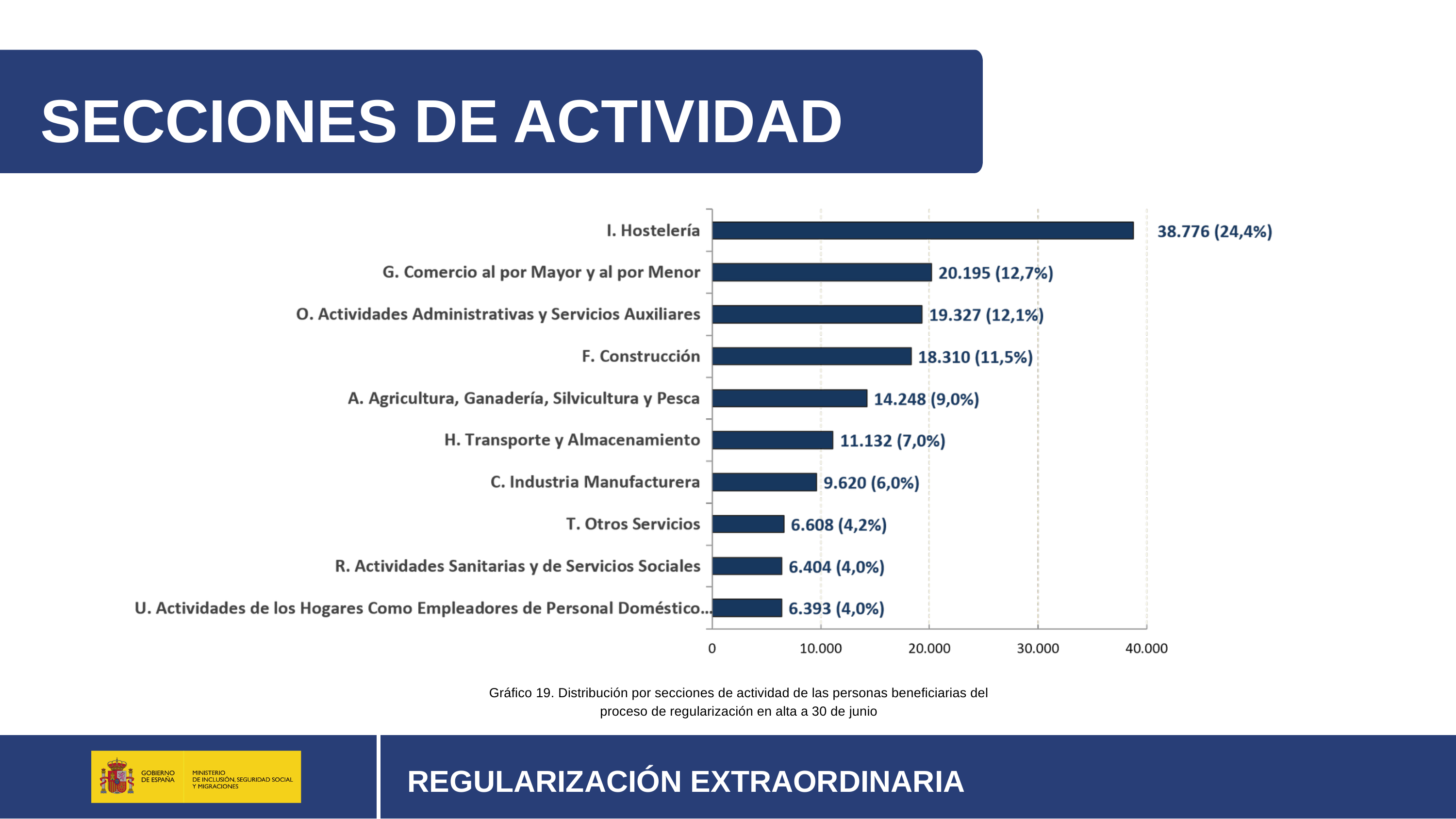

SECCIONES DE ACTIVIDAD

Gráfico 19. Distribución por secciones de actividad de las personas beneficiarias del proceso de regularización en alta a 30 de junio

REGULARIZACIÓN EXTRAORDINARIA